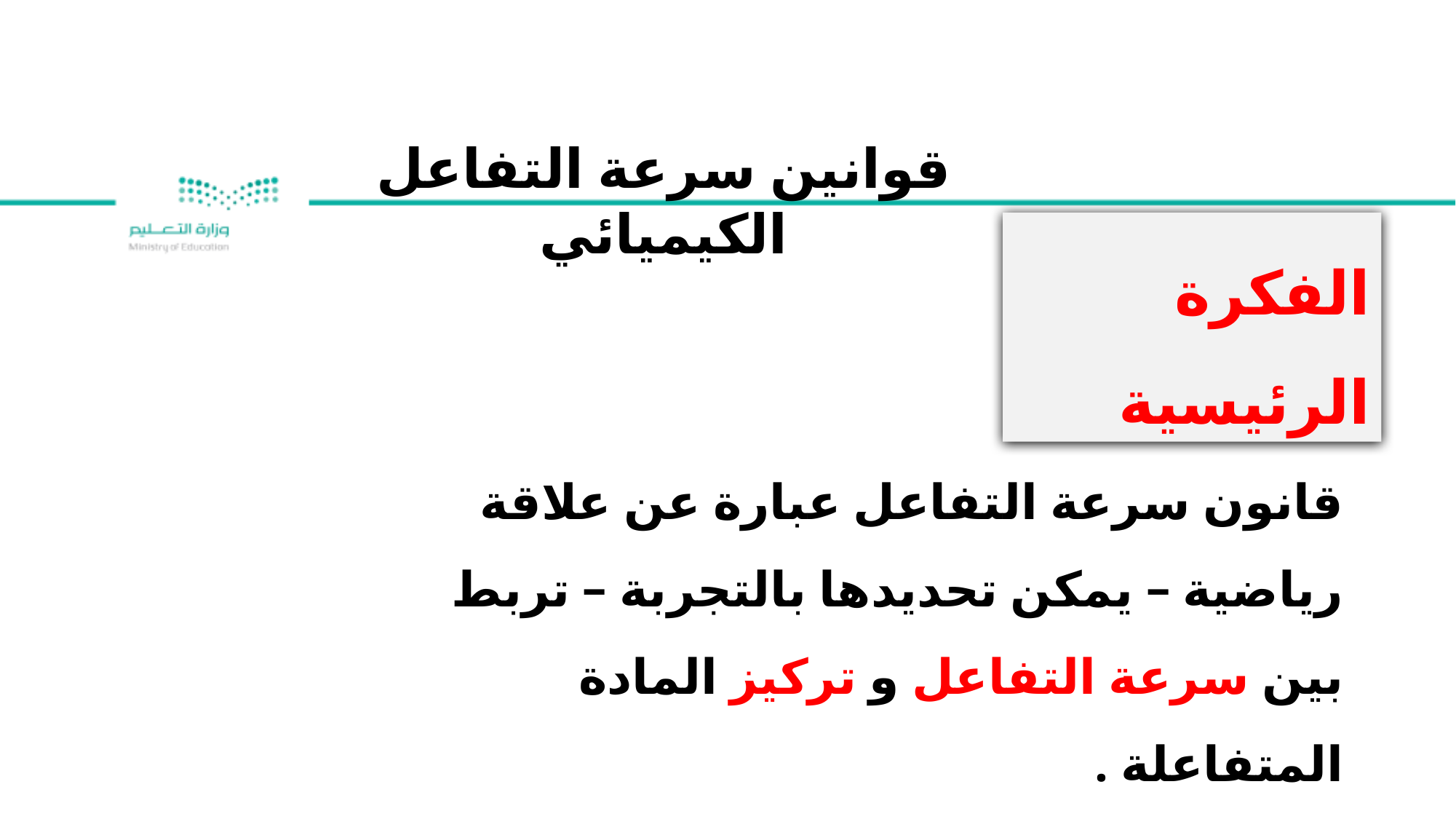

قوانين سرعة التفاعل الكيميائي
الفكرة الرئيسية
قانون سرعة التفاعل عبارة عن علاقة رياضية – يمكن تحديدها بالتجربة – تربط بين سرعة التفاعل و تركيز المادة المتفاعلة .